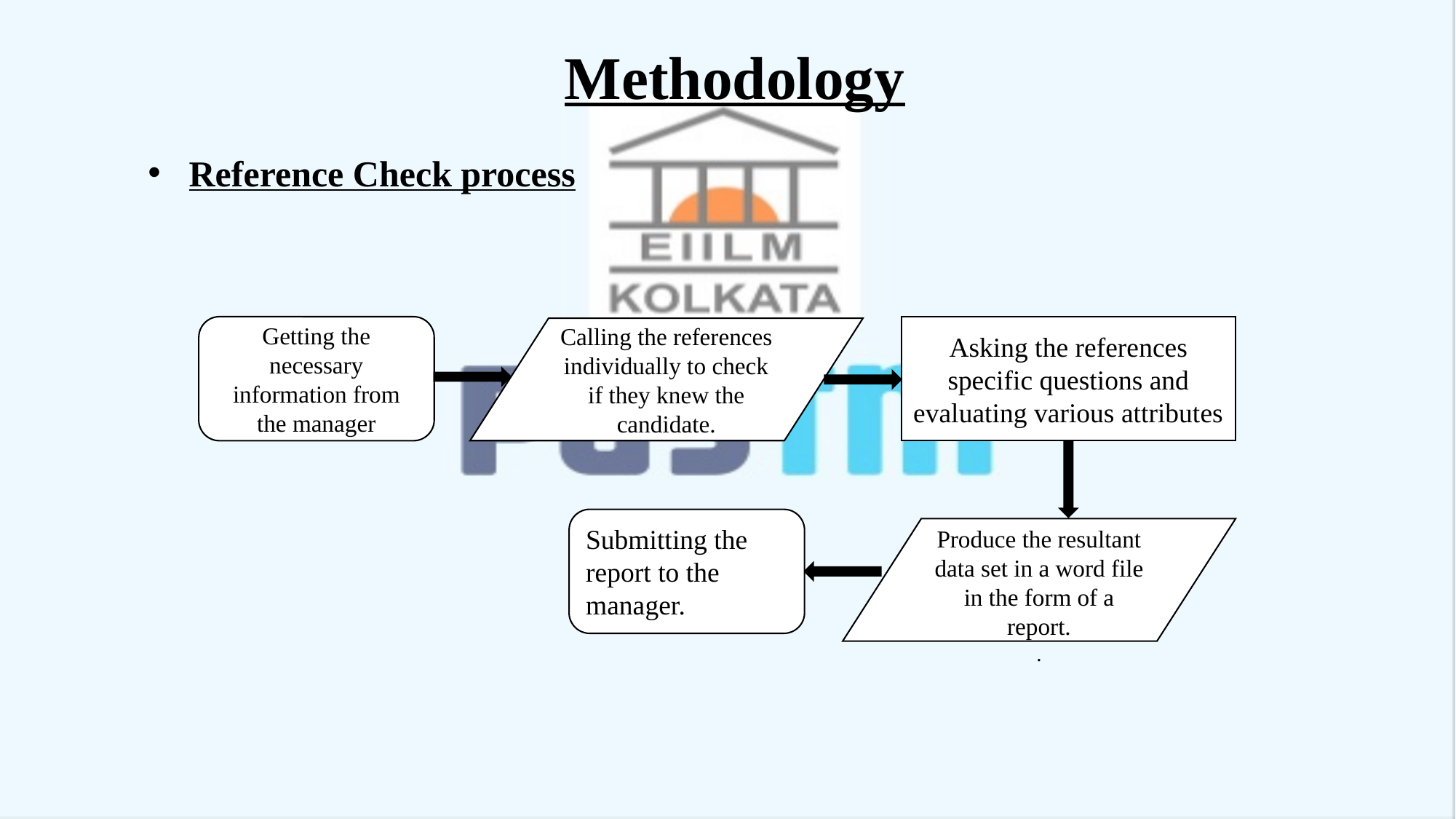

Methodology
Reference Check process

Getting the necessary information from the manager

Asking the references specific questions and evaluating various attributes

Calling the references individually to check if they knew the candidate.

Submitting the report to the manager.

Produce the resultant data set in a word file in the form of a report.
.